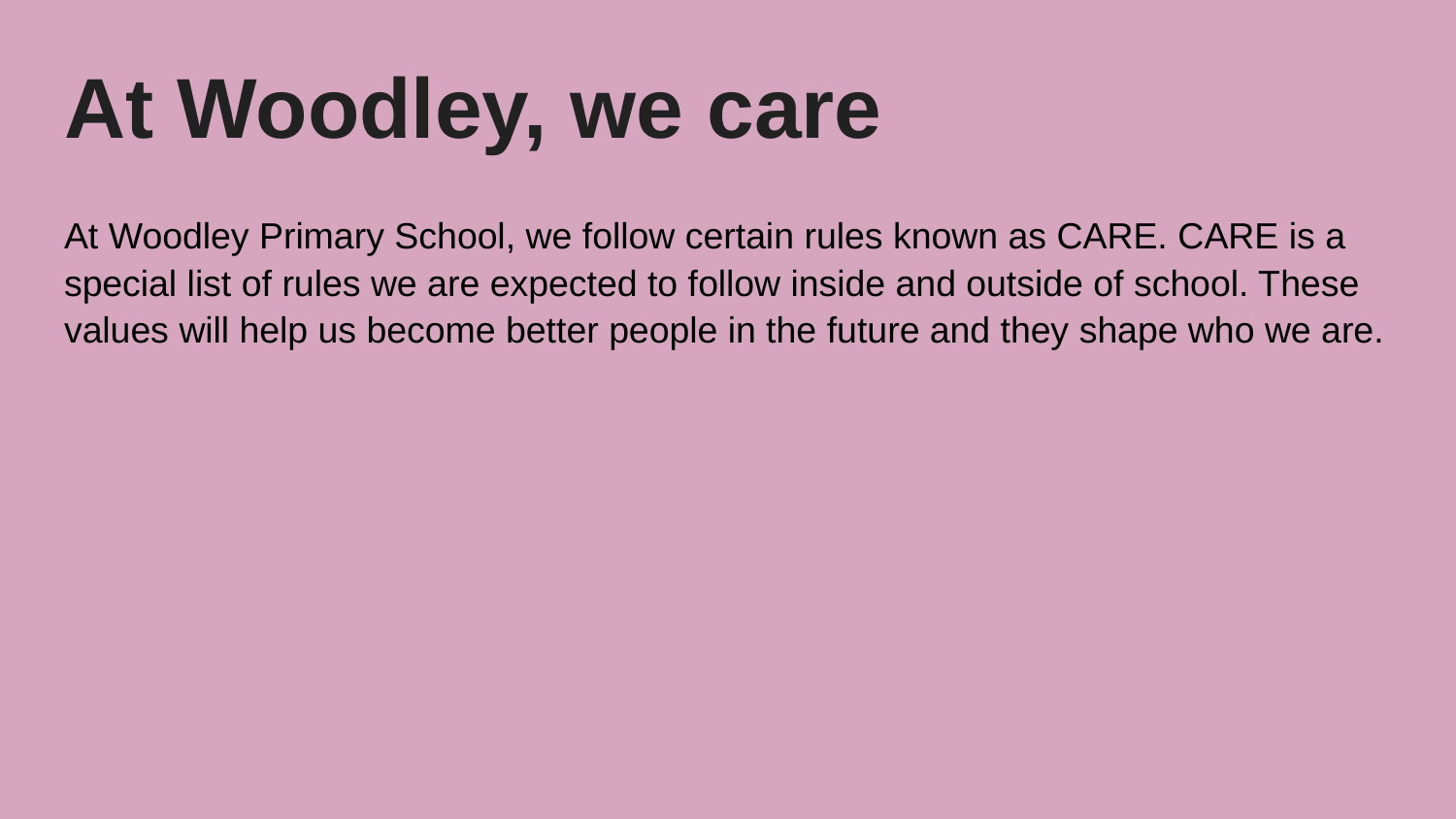

# At Woodley, we care
At Woodley Primary School, we follow certain rules known as CARE. CARE is a special list of rules we are expected to follow inside and outside of school. These values will help us become better people in the future and they shape who we are.